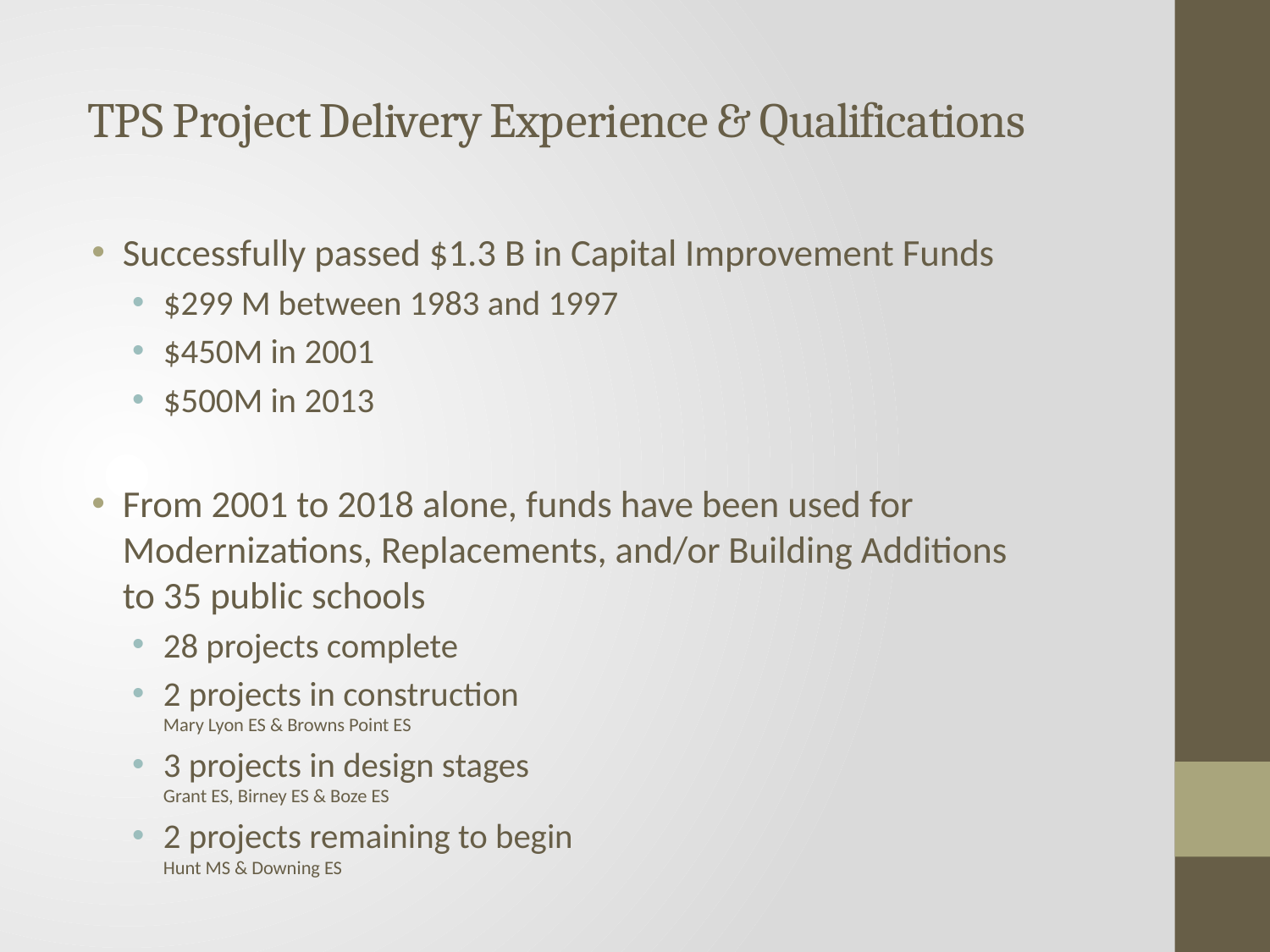

# TPS Project Delivery Experience & Qualifications
Successfully passed $1.3 B in Capital Improvement Funds
$299 M between 1983 and 1997
$450M in 2001
$500M in 2013

From 2001 to 2018 alone, funds have been used for Modernizations, Replacements, and/or Building Additions
to 35 public schools
28 projects complete
2 projects in construction
Mary Lyon ES & Browns Point ES
3 projects in design stages
Grant ES, Birney ES & Boze ES
2 projects remaining to begin
Hunt MS & Downing ES